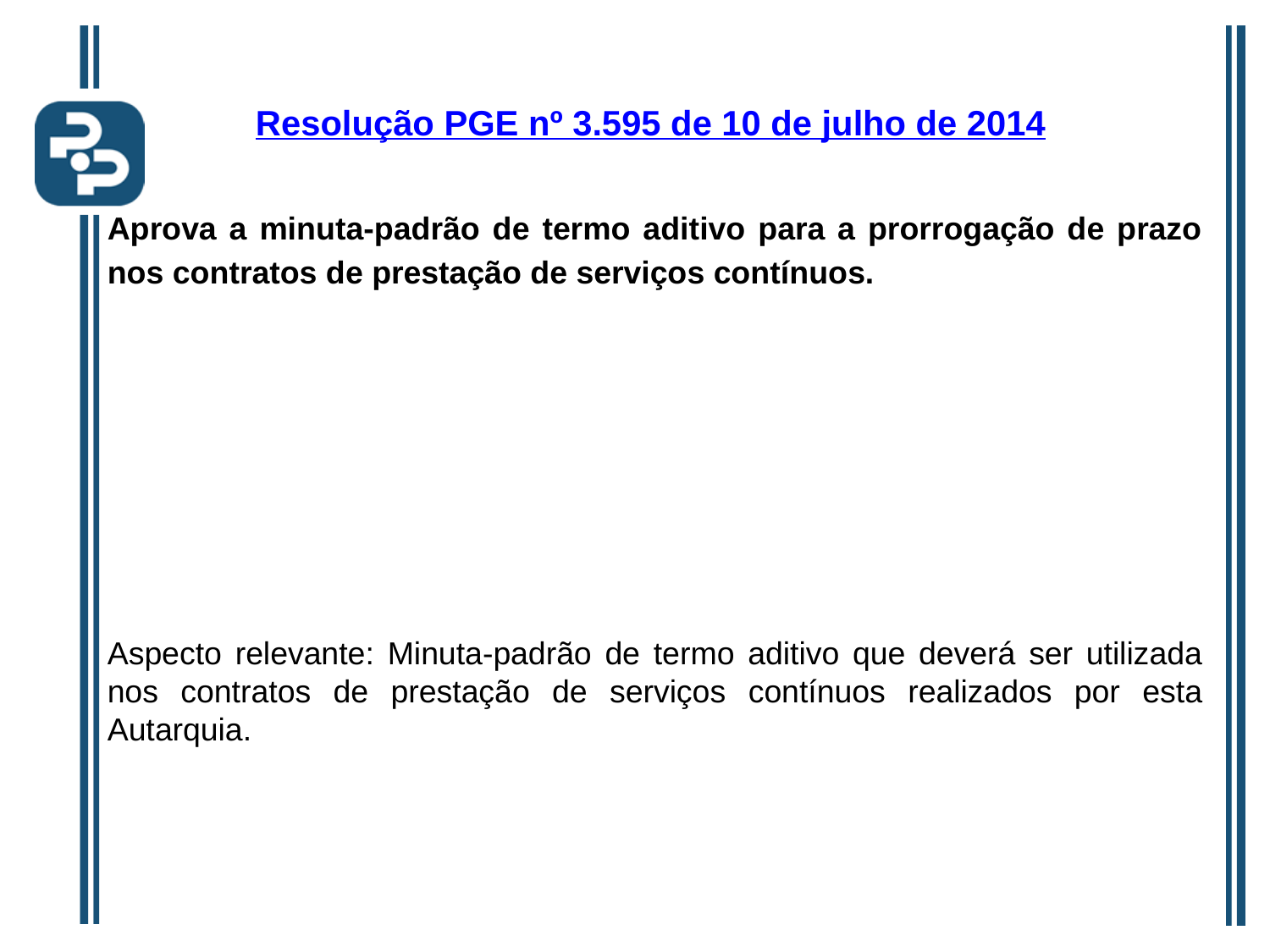

Resolução PGE nº 3.595 de 10 de julho de 2014
Aprova a minuta-padrão de termo aditivo para a prorrogação de prazo nos contratos de prestação de serviços contínuos.

Aspecto relevante: Minuta-padrão de termo aditivo que deverá ser utilizada nos contratos de prestação de serviços contínuos realizados por esta Autarquia.